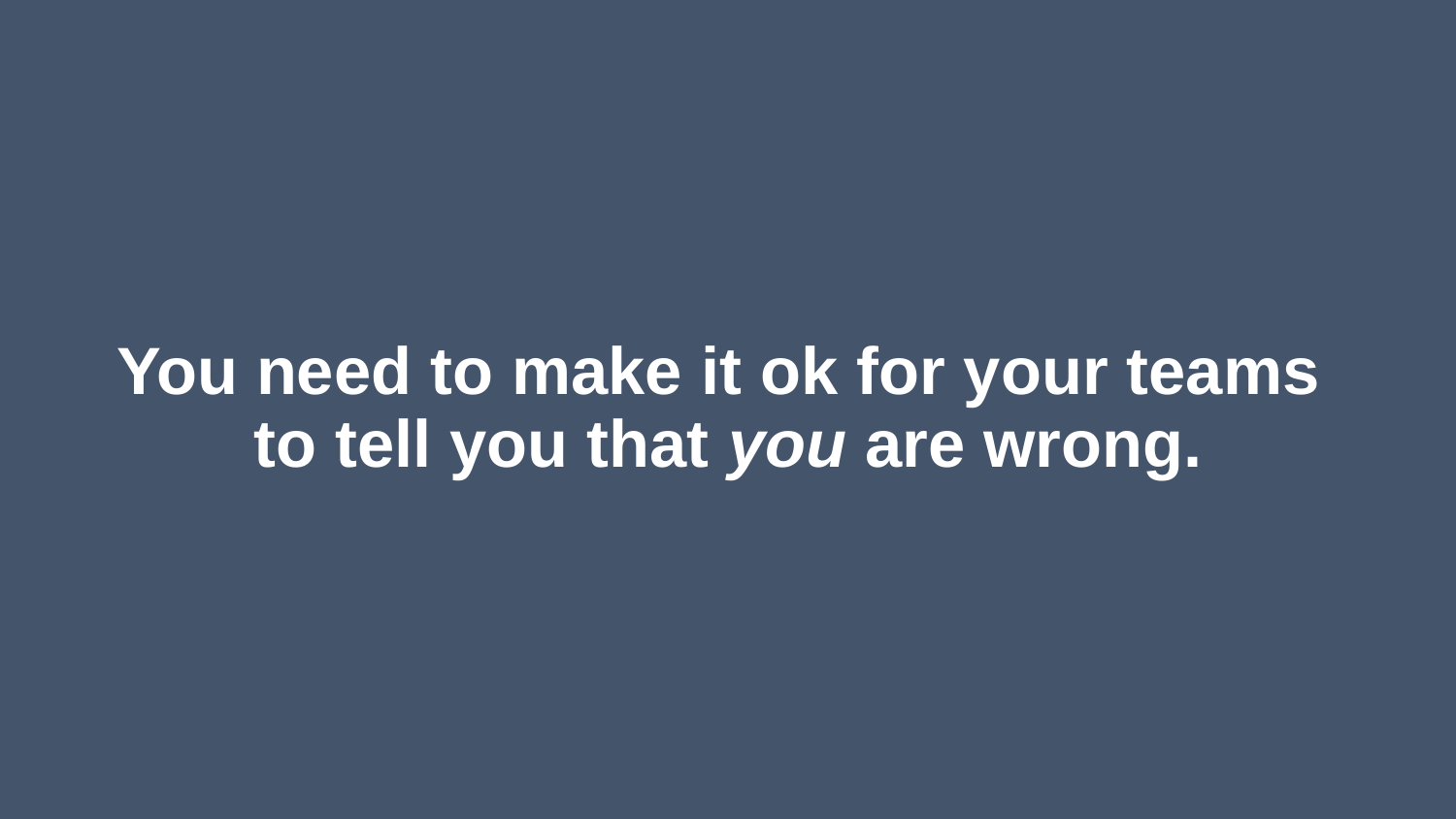

# You need to make it ok for your teams to tell you that you are wrong.